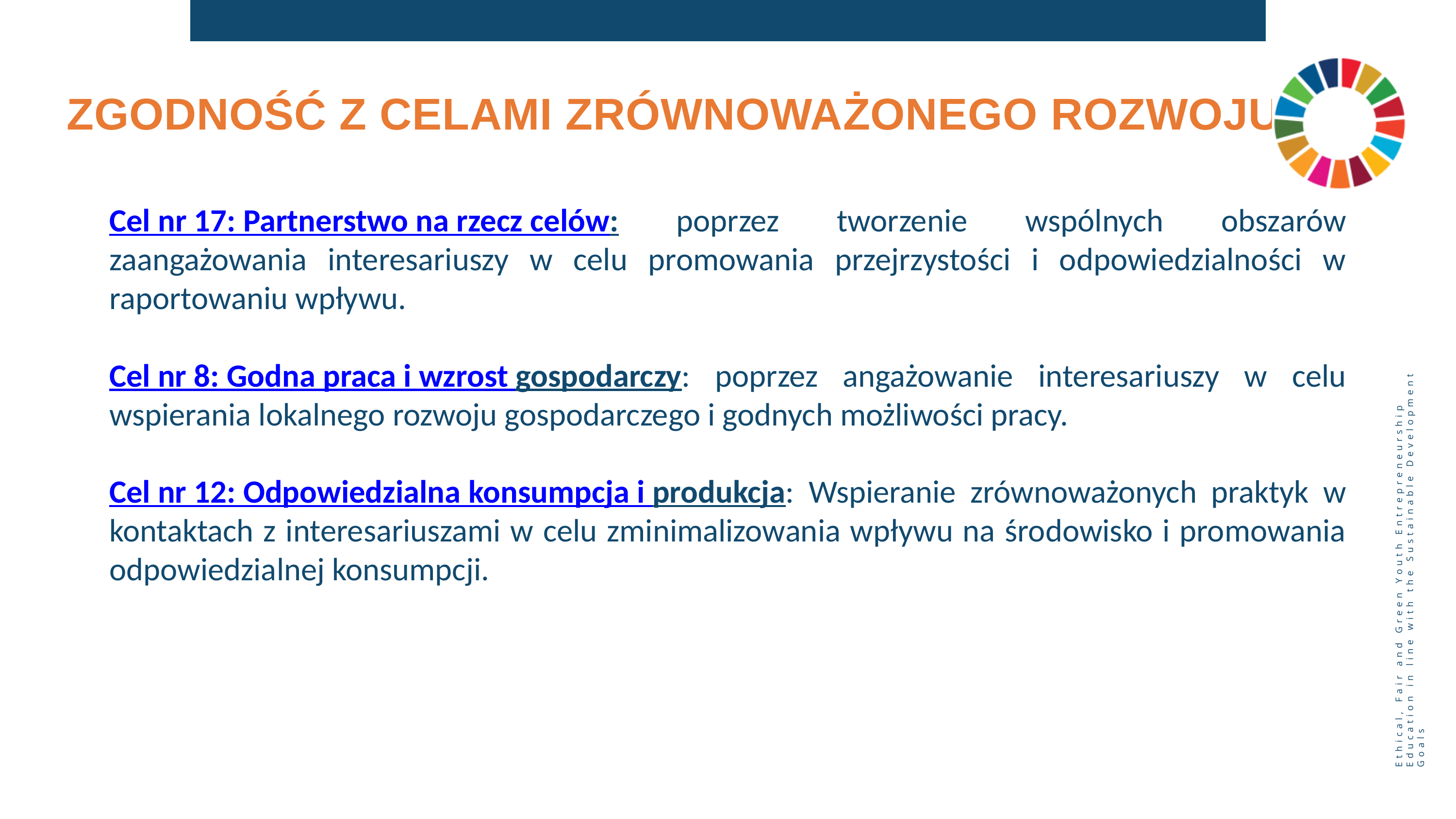

ZGODNOŚĆ Z CELAMI ZRÓWNOWAŻONEGO ROZWOJU
Cel nr 17: Partnerstwo na rzecz celów: poprzez tworzenie wspólnych obszarów zaangażowania interesariuszy w celu promowania przejrzystości i odpowiedzialności w raportowaniu wpływu.

Cel nr 8: Godna praca i wzrost gospodarczy: poprzez angażowanie interesariuszy w celu wspierania lokalnego rozwoju gospodarczego i godnych możliwości pracy.

Cel nr 12: Odpowiedzialna konsumpcja i produkcja: Wspieranie zrównoważonych praktyk w kontaktach z interesariuszami w celu zminimalizowania wpływu na środowisko i promowania odpowiedzialnej konsumpcji.
Ethical, Fair and Green Youth Entrepreneurship Education in line with the Sustainable Development Goals